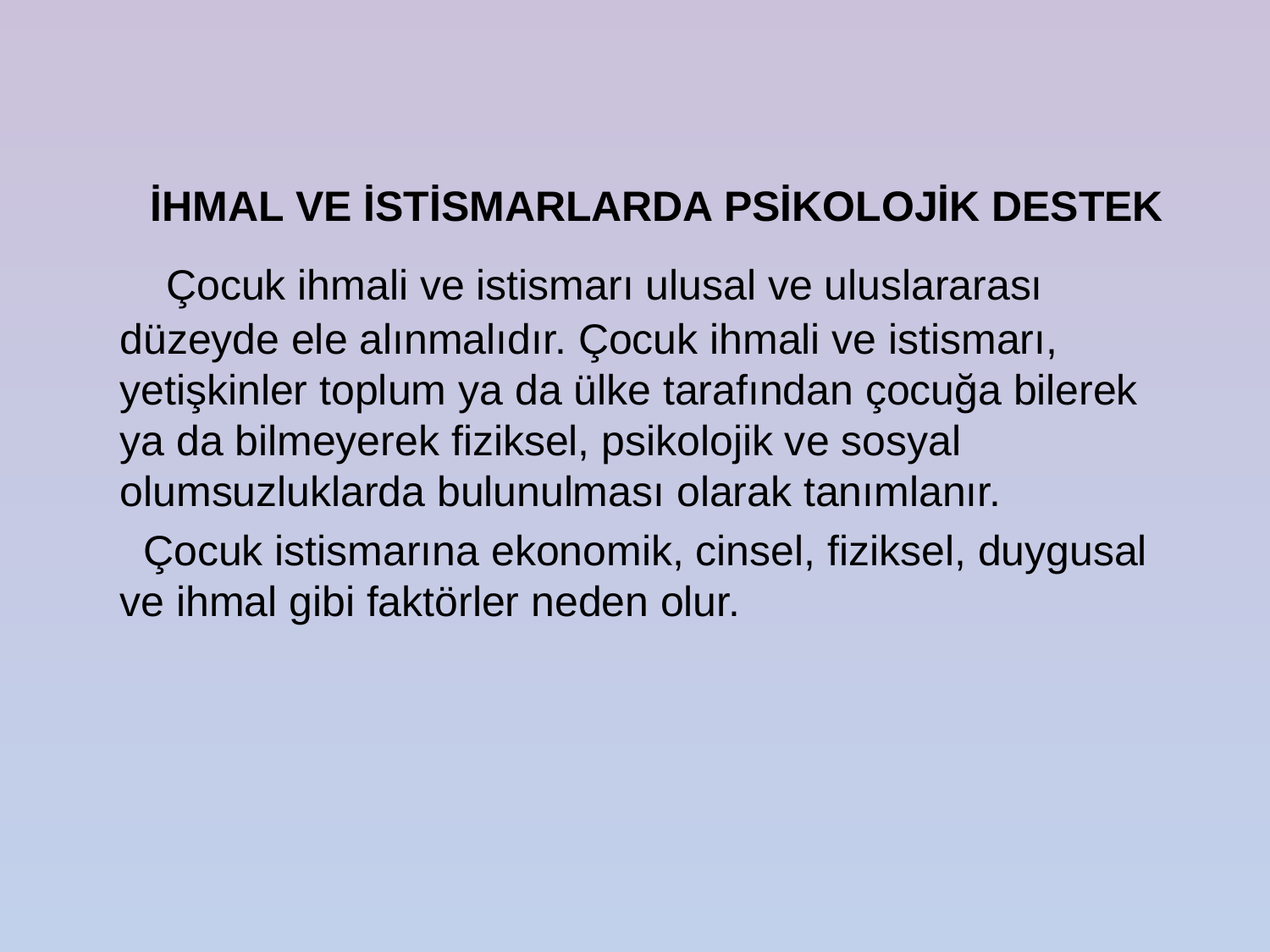

İHMAL VE İSTİSMARLARDA PSİKOLOJİK DESTEK
      Çocuk ihmali ve istismarı ulusal ve uluslararası düzeyde ele alınmalıdır. Çocuk ihmali ve istismarı, yetişkinler toplum ya da ülke tarafından çocuğa bilerek ya da bilmeyerek fiziksel, psikolojik ve sosyal olumsuzluklarda bulunulması olarak tanımlanır.
      Çocuk istismarına ekonomik, cinsel, fiziksel, duygusal ve ihmal gibi faktörler neden olur.